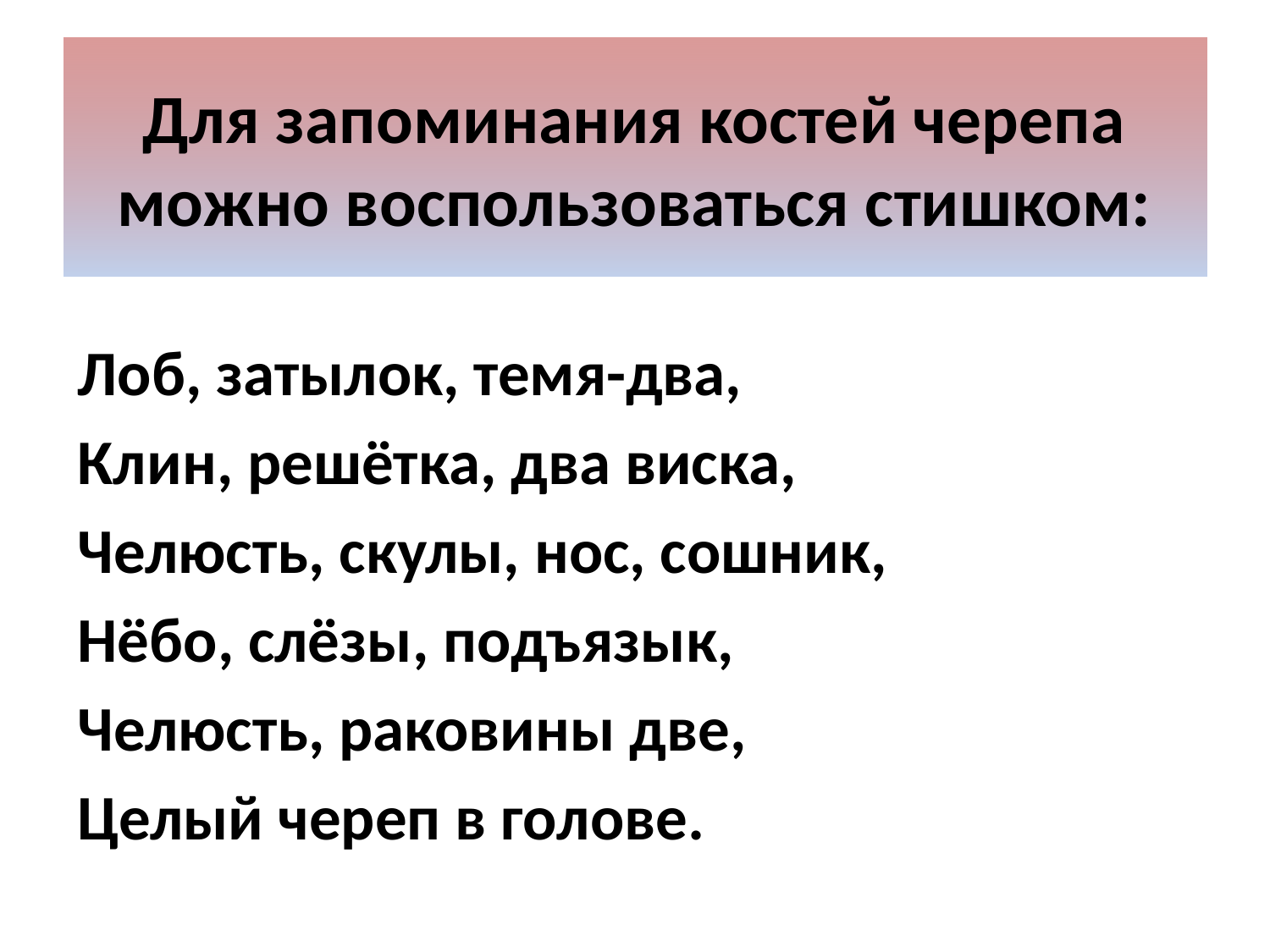

# Для запоминания костей черепа можно воспользоваться стишком:
Лоб, затылок, темя-два,
Клин, решётка, два виска,
Челюсть, скулы, нос, сошник,
Нёбо, слёзы, подъязык,
Челюсть, раковины две,
Целый череп в голове.